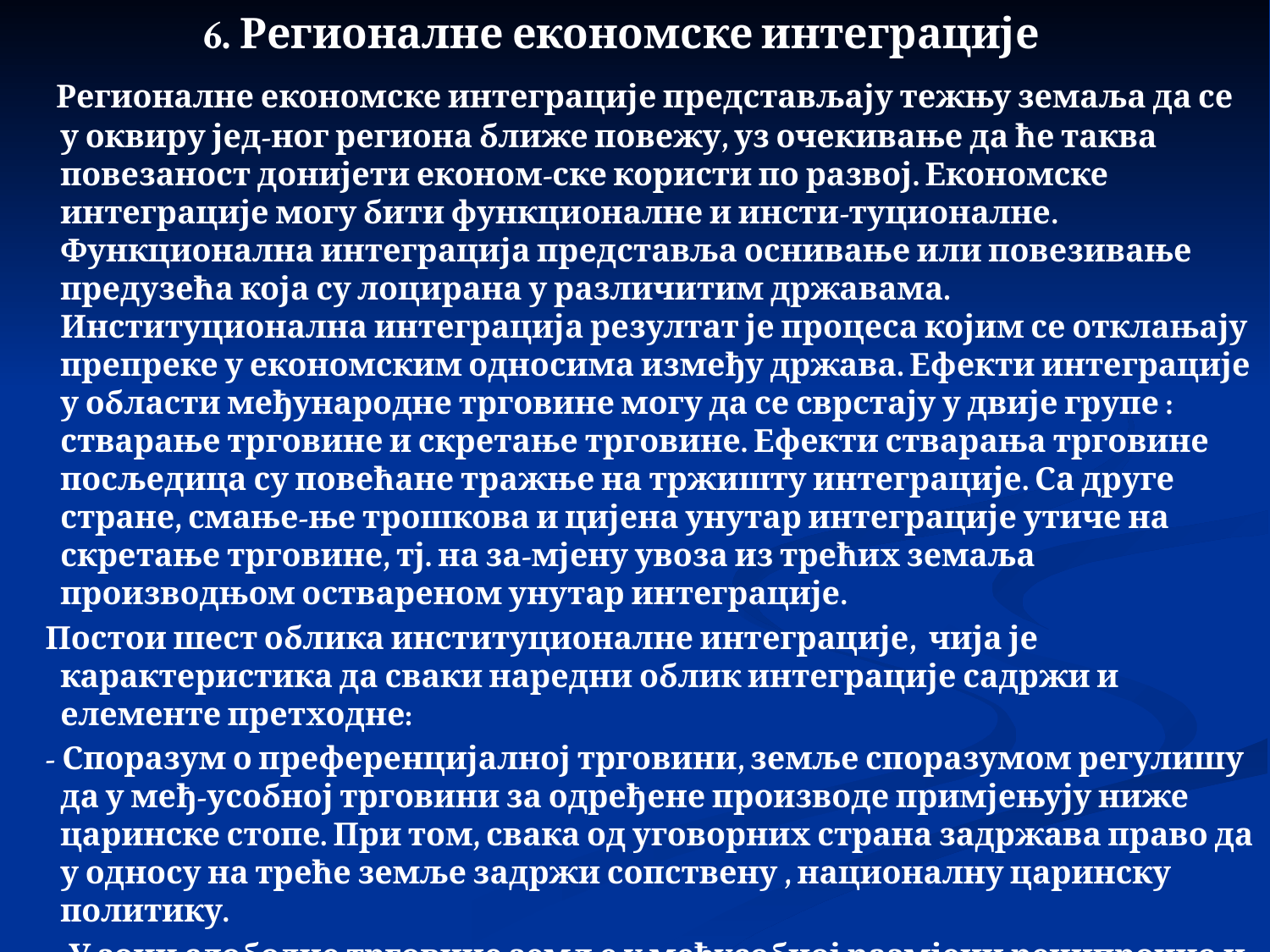

6. Регионалне економске интеграције
     Регионалне економске интеграције представљају тежњу земаља да се у оквиру јед-ног региона ближе повежу, уз очекивање да ће таква повезаност донијети економ-ске користи по развој. Економске интеграције могу бити функционалне и инсти-туционалне. Функционална интеграција представља оснивање или повезивање предузећа која су лоцирана у различитим државама. Институционална интеграција резултат је процеса којим се отклањају препреке у економским односима између држава. Ефекти интеграције у области међународне трговине могу да се сврстају у двије групе : стварање трговине и скретање трговине. Ефекти стварања трговине посљедица су повећане тражње на тржишту интеграције. Са друге стране, смање-ње трошкова и цијена унутар интеграције утиче на скретање трговине, тј. на за-мјену увоза из трећих земаља производњом оствареном унутар интеграције.
     Постои шест облика институционалне интеграције,  чија је карактеристика да сваки наредни облик интеграције садржи и елементе претходне:
     - Споразум о преференцијалној трговини, земље споразумом регулишу да у међ-усобној трговини за одређене производе примјењују ниже царинске стопе. При том, свака од уговорних страна задржава право да у односу на треће земље задржи сопствену , националну царинску политику.
      - У зони слободне трговине земље у међусобној размјени реципрочно и у цјелини укидају царинске дажбине и друге препреке трговини, али према трећим земљама и даље примјењују сопствену трговинску заштиту.